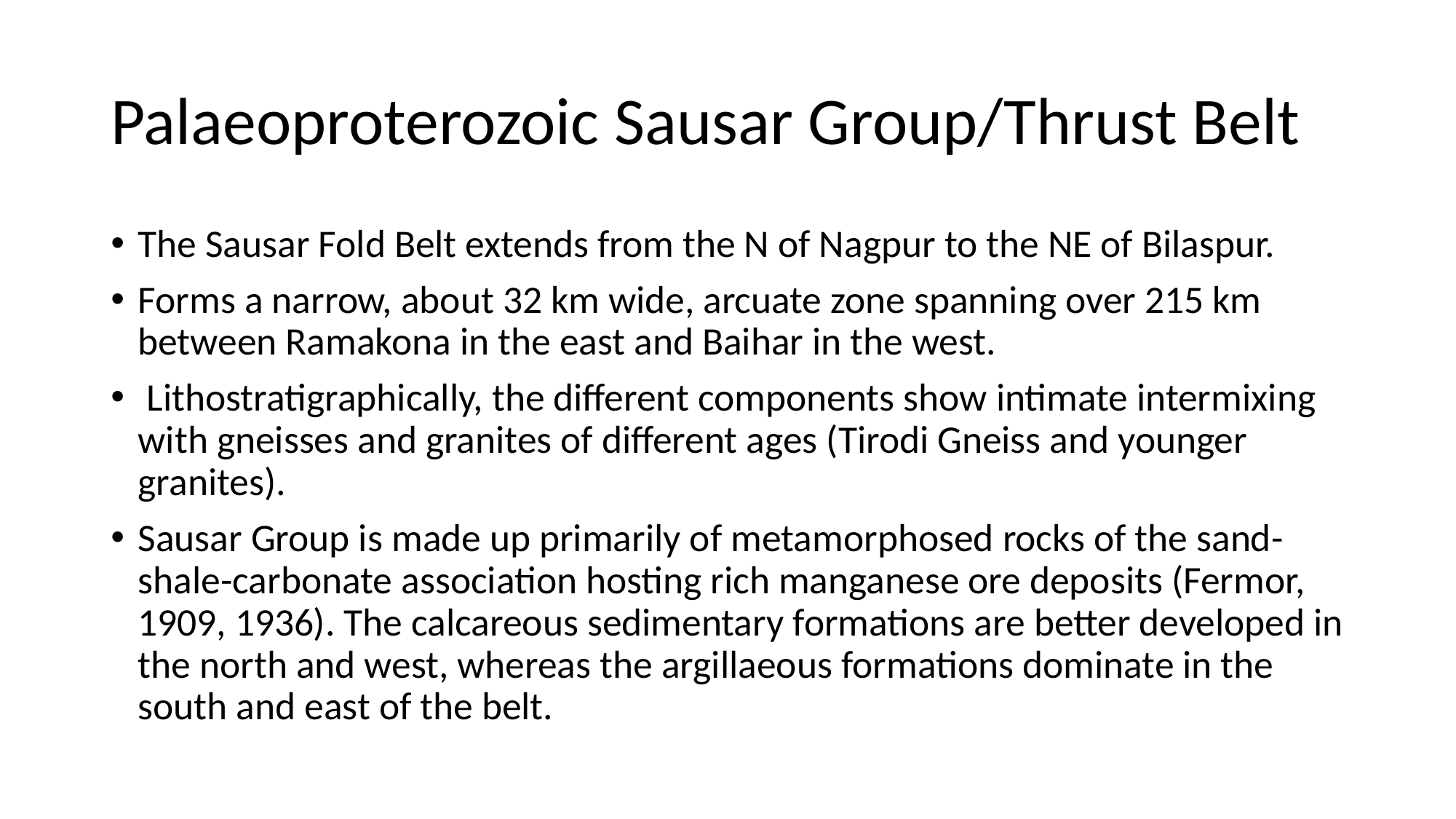

# Palaeoproterozoic Sausar Group/Thrust Belt
The Sausar Fold Belt extends from the N of Nagpur to the NE of Bilaspur.
Forms a narrow, about 32 km wide, arcuate zone spanning over 215 km between Ramakona in the east and Baihar in the west.
 Lithostratigraphically, the different components show intimate intermixing with gneisses and granites of different ages (Tirodi Gneiss and younger granites).
Sausar Group is made up primarily of metamorphosed rocks of the sand-shale-carbonate association hosting rich manganese ore deposits (Fermor, 1909, 1936). The calcareous sedimentary formations are better developed in the north and west, whereas the argillaeous formations dominate in the south and east of the belt.